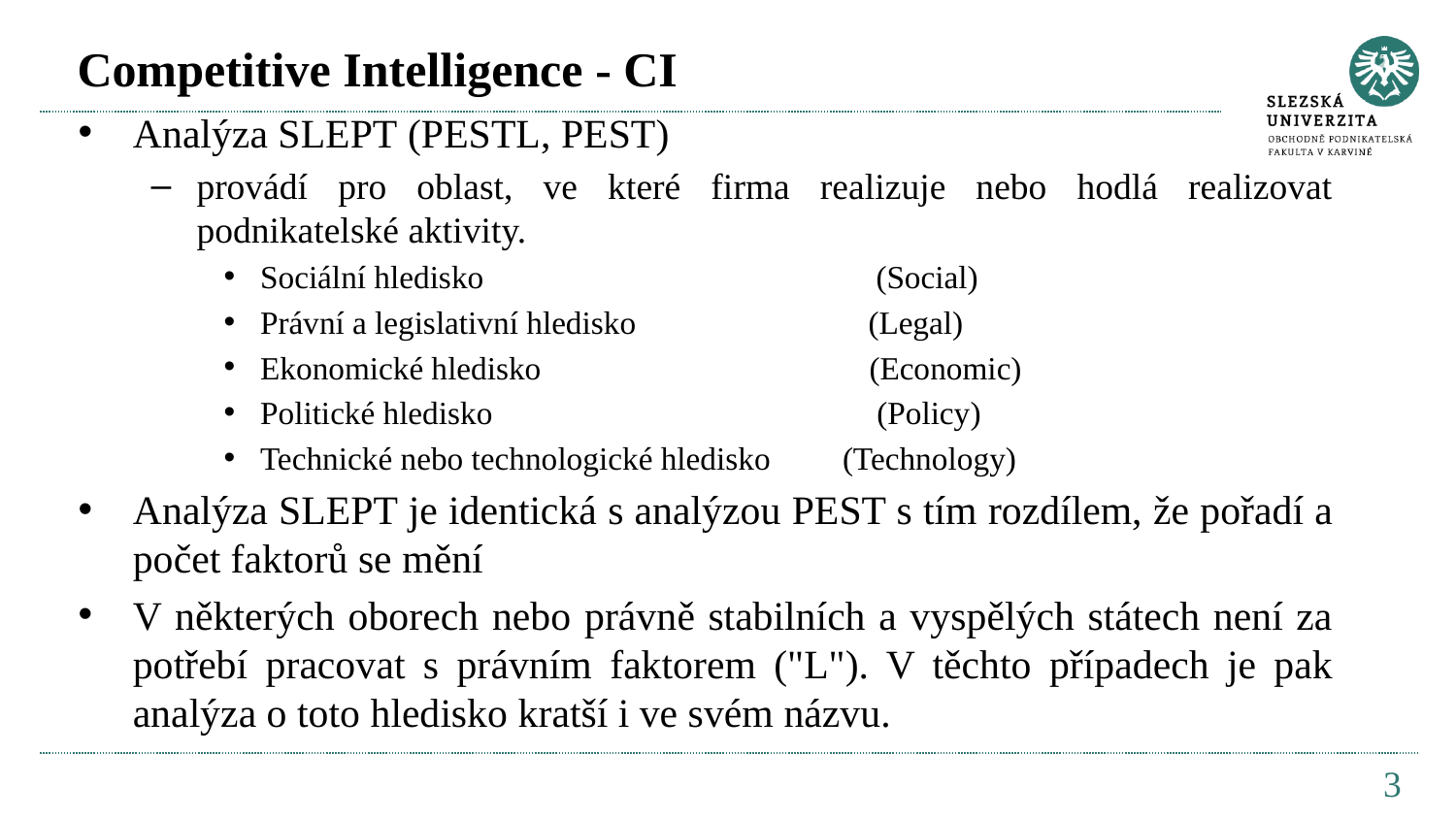

# Competitive Intelligence - CI
Analýza SLEPT (PESTL, PEST)
provádí pro oblast, ve které firma realizuje nebo hodlá realizovat podnikatelské aktivity.
Sociální hledisko                                                 (Social)
Právní a legislativní hledisko                             (Legal)
Ekonomické hledisko                                         (Economic)
Politické hledisko                                                (Policy)
Technické nebo technologické hledisko         (Technology)
Analýza SLEPT je identická s analýzou PEST s tím rozdílem, že pořadí a počet faktorů se mění
V některých oborech nebo právně stabilních a vyspělých státech není za potřebí pracovat s právním faktorem ("L"). V těchto případech je pak analýza o toto hledisko kratší i ve svém názvu.

3